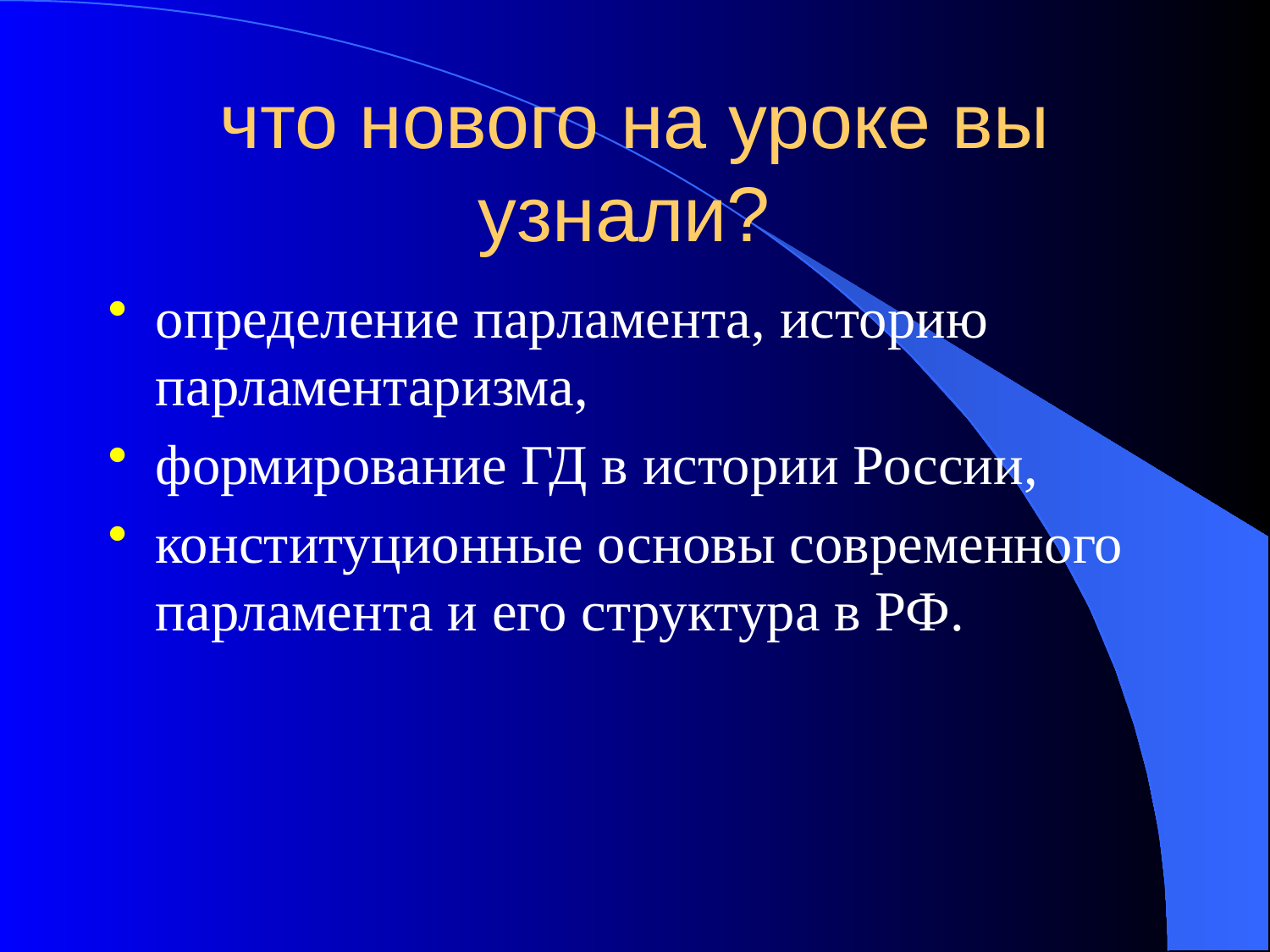

# что нового на уроке вы узнали?
определение парламента, историю парламентаризма,
формирование ГД в истории России,
конституционные основы современного парламента и его структура в РФ.